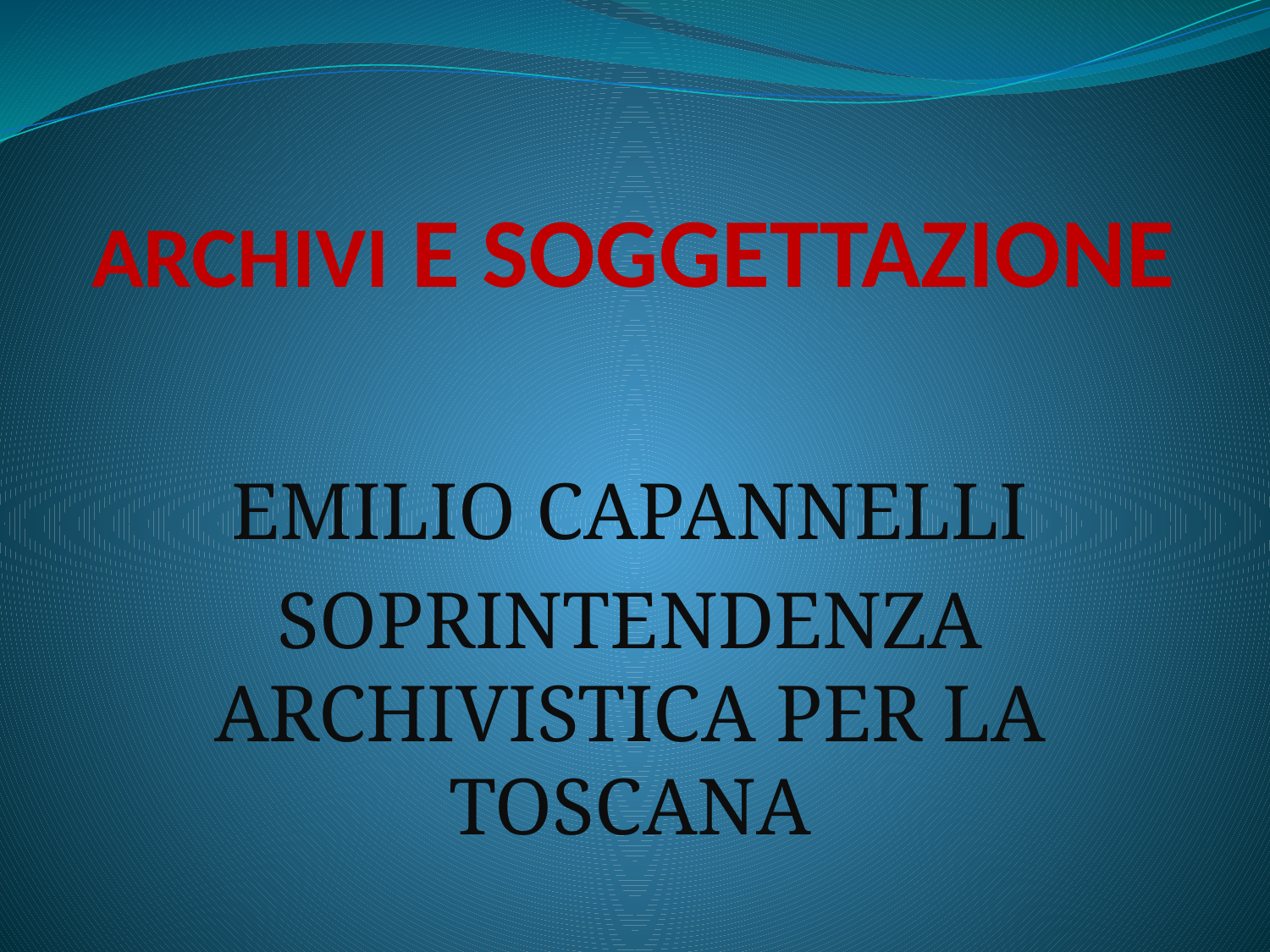

# ARCHIVI E SOGGETTAZIONE
EMILIO CAPANNELLI
SOPRINTENDENZA ARCHIVISTICA PER LA TOSCANA